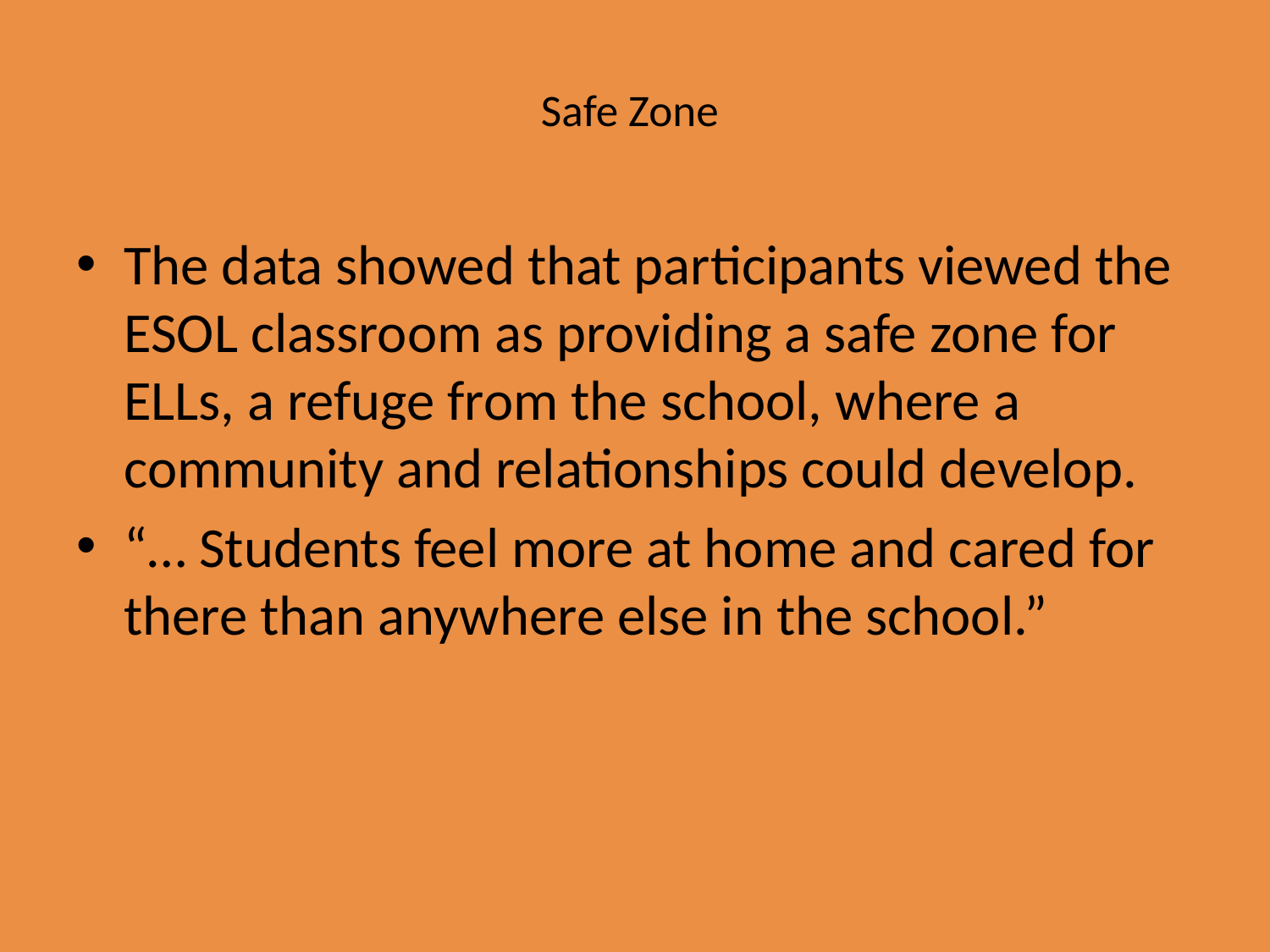

# Safe Zone
The data showed that participants viewed the ESOL classroom as providing a safe zone for ELLs, a refuge from the school, where a community and relationships could develop.
“… Students feel more at home and cared for there than anywhere else in the school.”